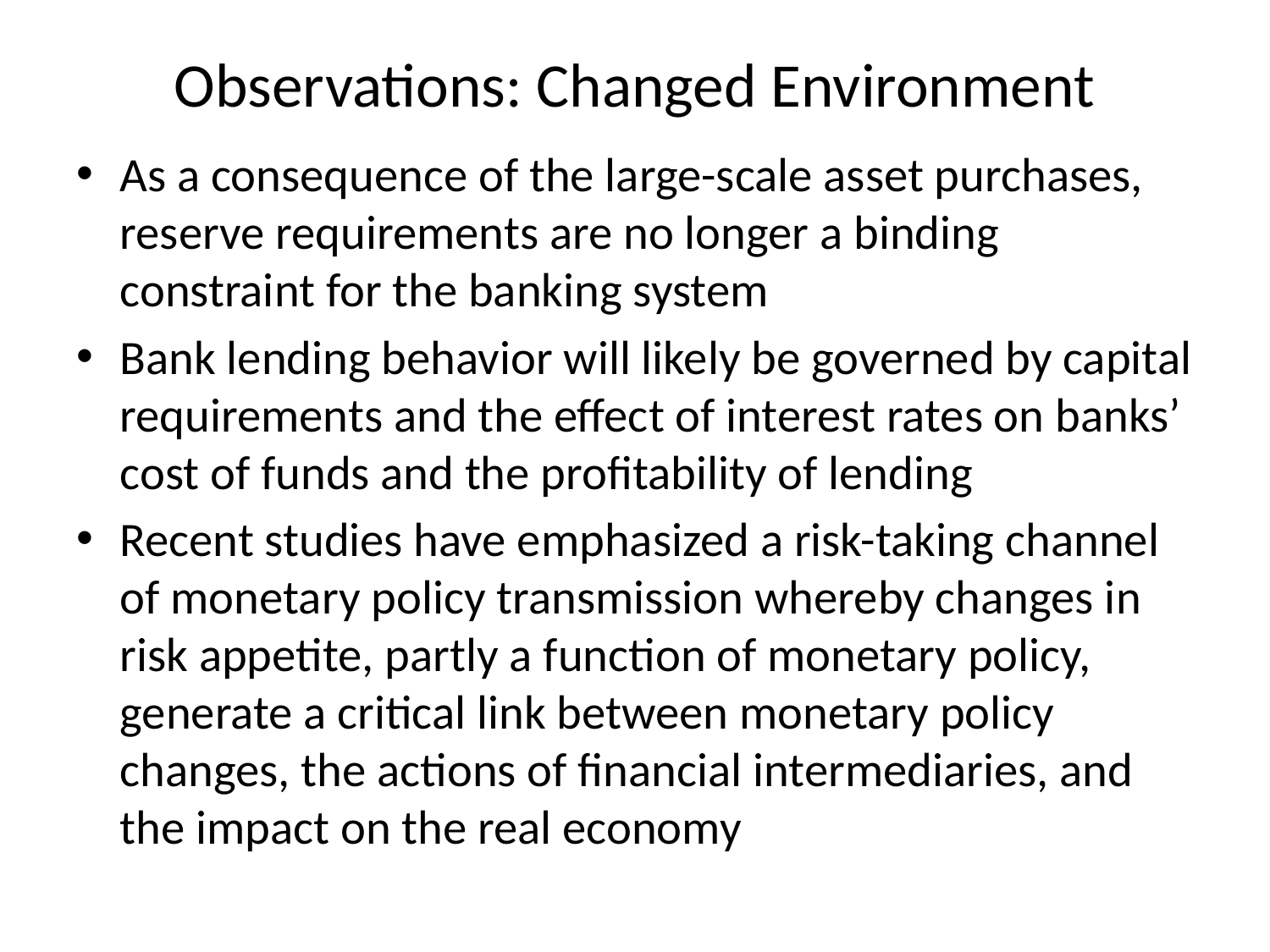

# Observations: Changed Environment
As a consequence of the large-scale asset purchases, reserve requirements are no longer a binding constraint for the banking system
Bank lending behavior will likely be governed by capital requirements and the effect of interest rates on banks’ cost of funds and the profitability of lending
Recent studies have emphasized a risk-taking channel of monetary policy transmission whereby changes in risk appetite, partly a function of monetary policy, generate a critical link between monetary policy changes, the actions of financial intermediaries, and the impact on the real economy